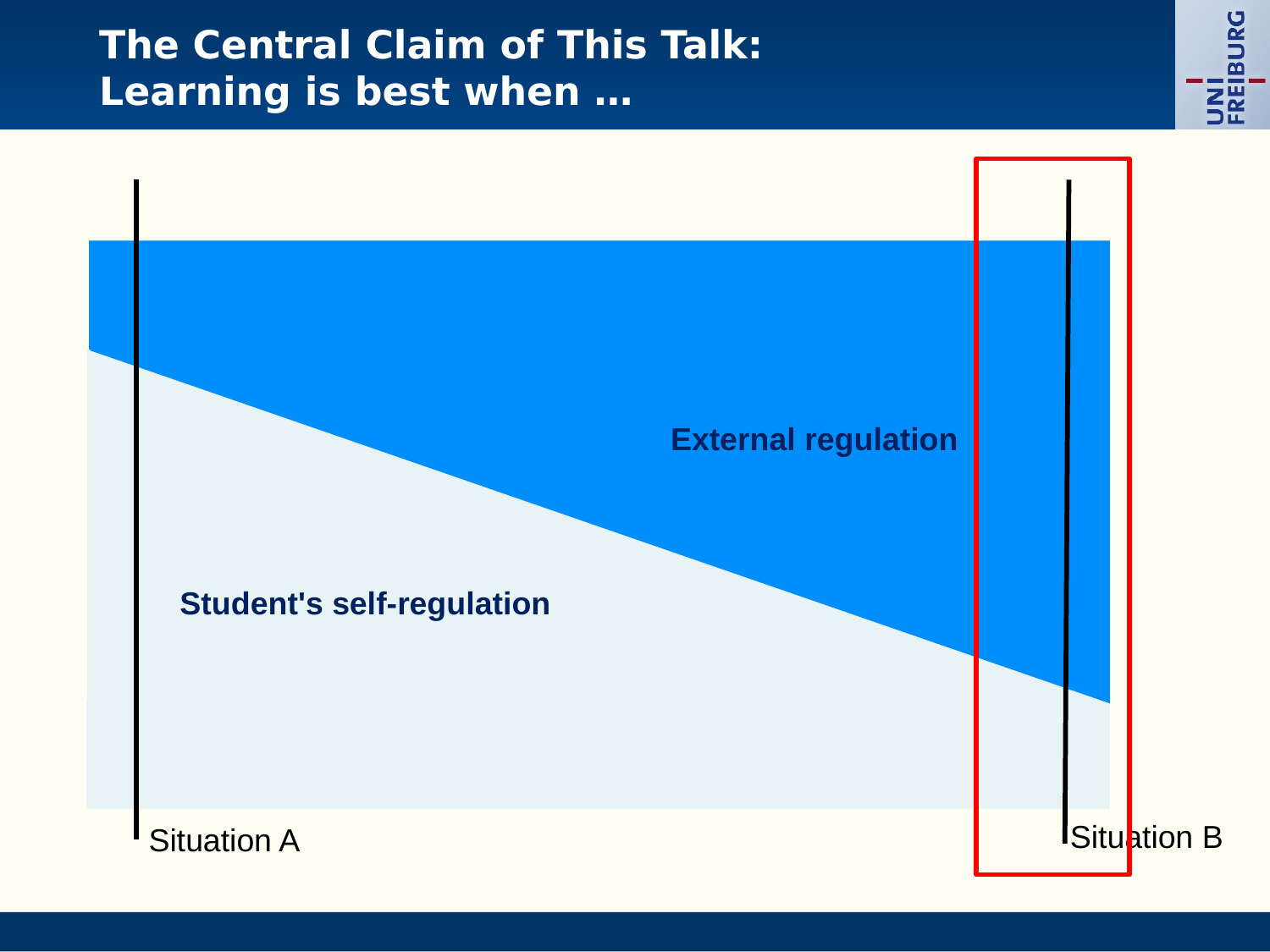

# The Central Claim of This Talk: Learning is best when …

External regulation
Student's self-regulation

Situation B
Situation A